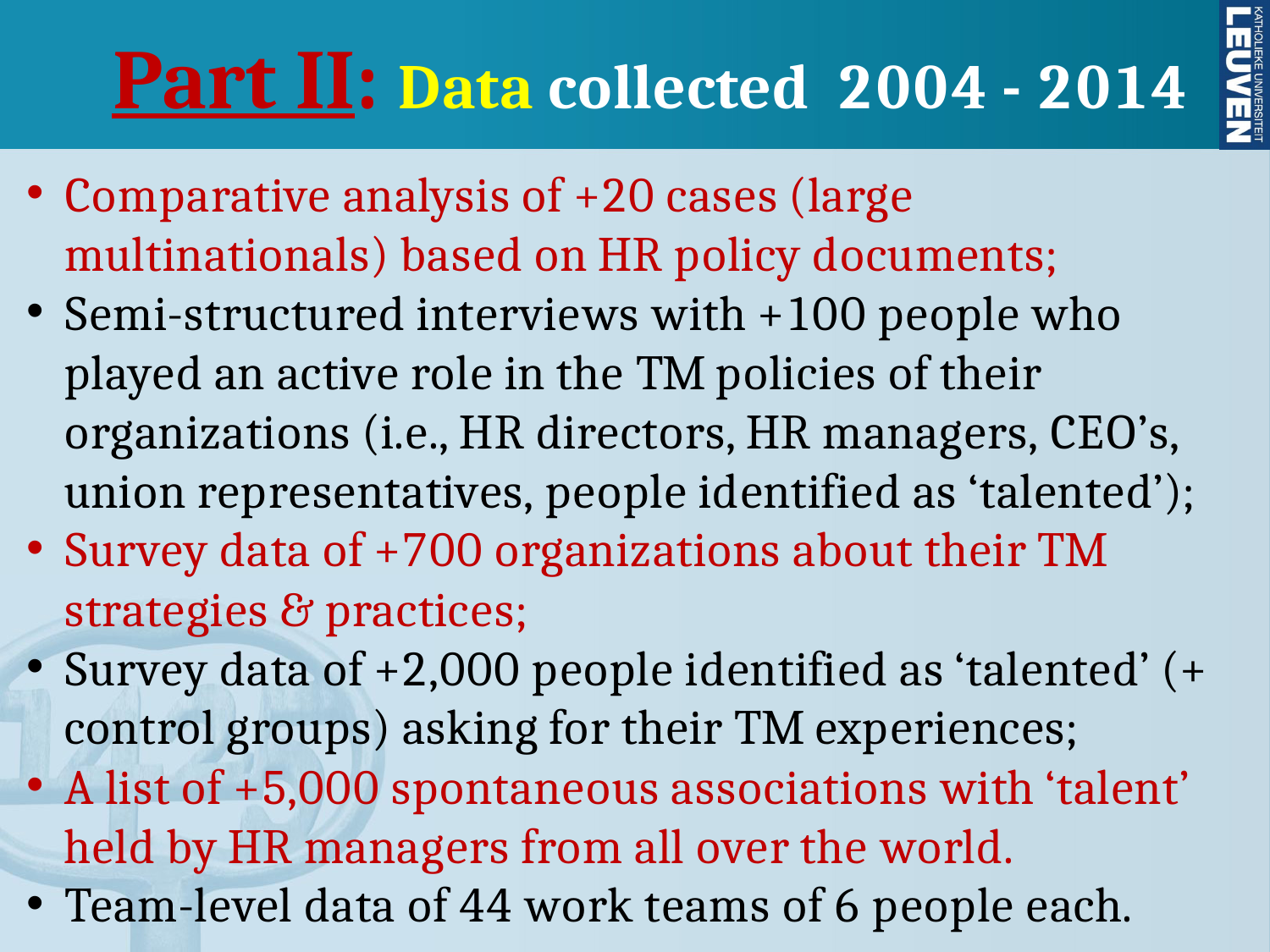

Part II: Data collected  2004 - 2014

Comparative analysis of +20 cases (large multinationals) based on HR policy documents;
Semi-structured interviews with +100 people who played an active role in the TM policies of their organizations (i.e., HR directors, HR managers, CEO’s, union representatives, people identified as ‘talented’);
Survey data of +700 organizations about their TM strategies & practices;
Survey data of +2,000 people identified as ‘talented’ (+ control groups) asking for their TM experiences;
A list of +5,000 spontaneous associations with ‘talent’ held by HR managers from all over the world.
Team-level data of 44 work teams of 6 people each.